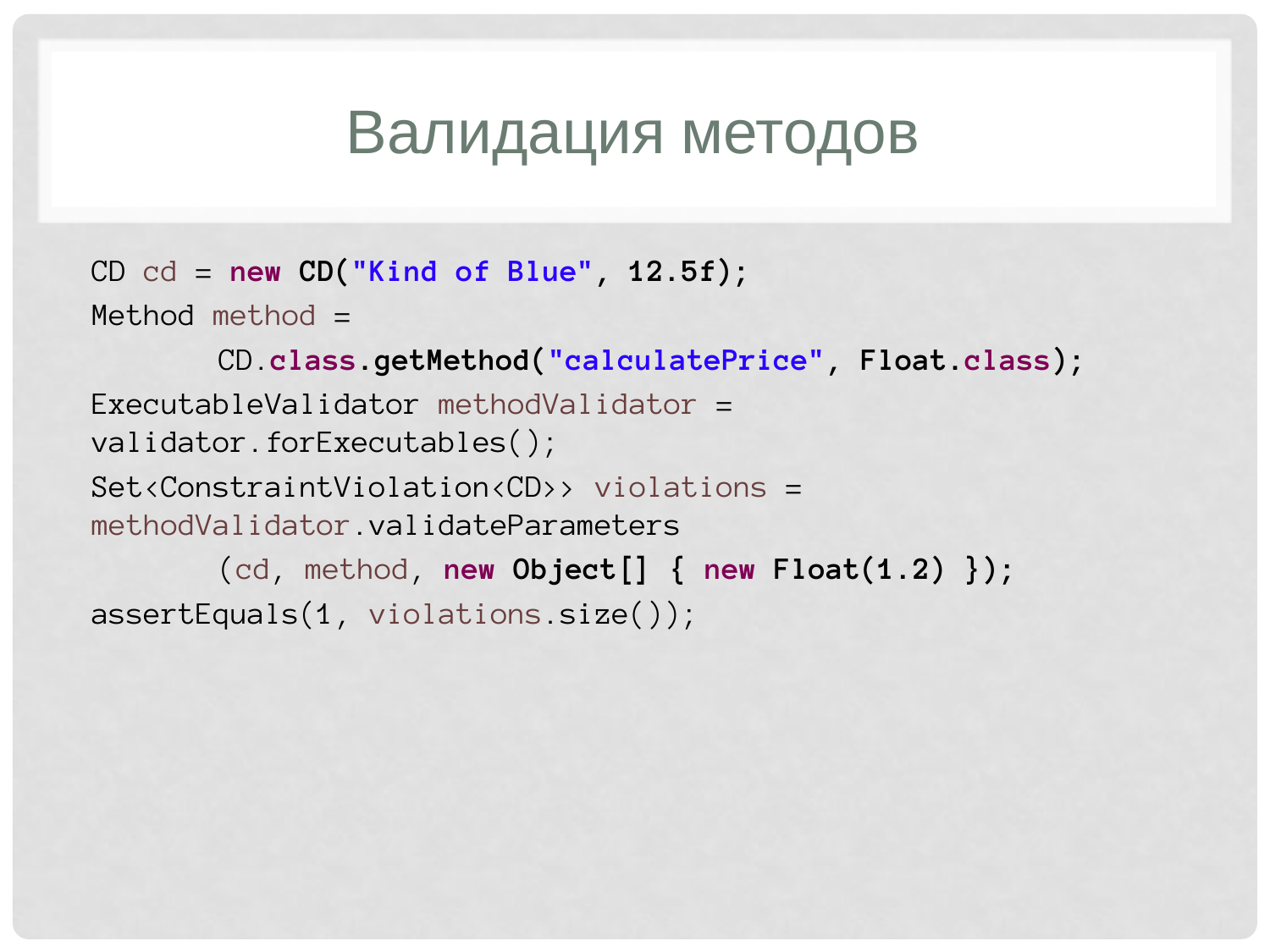

# Валидация методов
CD cd = new CD("Kind of Blue", 12.5f);
Method method =
	CD.class.getMethod("calculatePrice", Float.class);
ExecutableValidator methodValidator = 	validator.forExecutables();
Set<ConstraintViolation<CD>> violations = 	methodValidator.validateParameters
	(cd, method, new Object[] { new Float(1.2) });
assertEquals(1, violations.size());